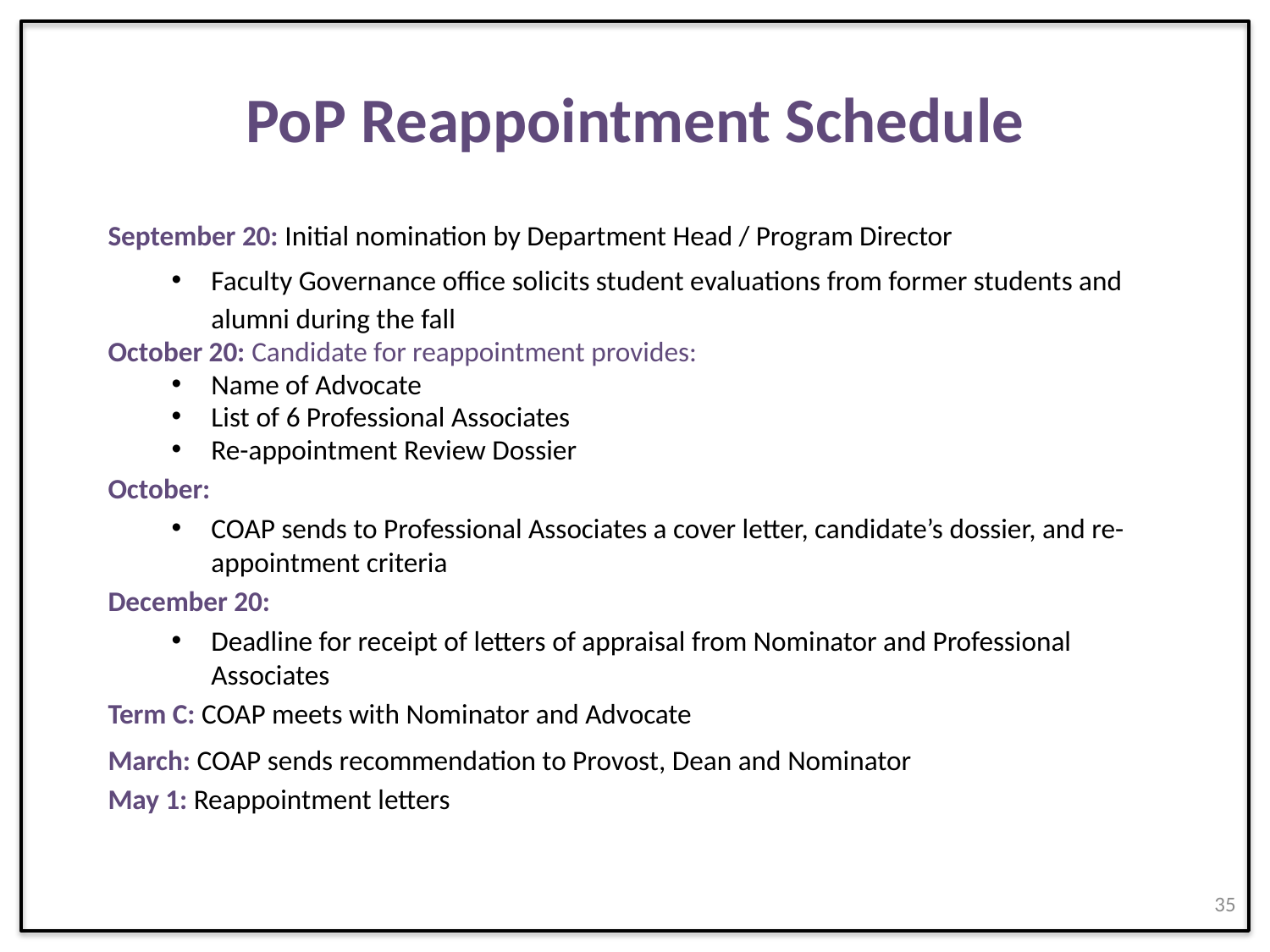

# PoP Reappointment Schedule
September 20: Initial nomination by Department Head / Program Director
Faculty Governance office solicits student evaluations from former students and alumni during the fall
October 20: Candidate for reappointment provides:
Name of Advocate
List of 6 Professional Associates
Re-appointment Review Dossier
October:
COAP sends to Professional Associates a cover letter, candidate’s dossier, and re-appointment criteria
December 20:
Deadline for receipt of letters of appraisal from Nominator and Professional Associates
Term C: COAP meets with Nominator and Advocate
March: COAP sends recommendation to Provost, Dean and Nominator
May 1: Reappointment letters

35